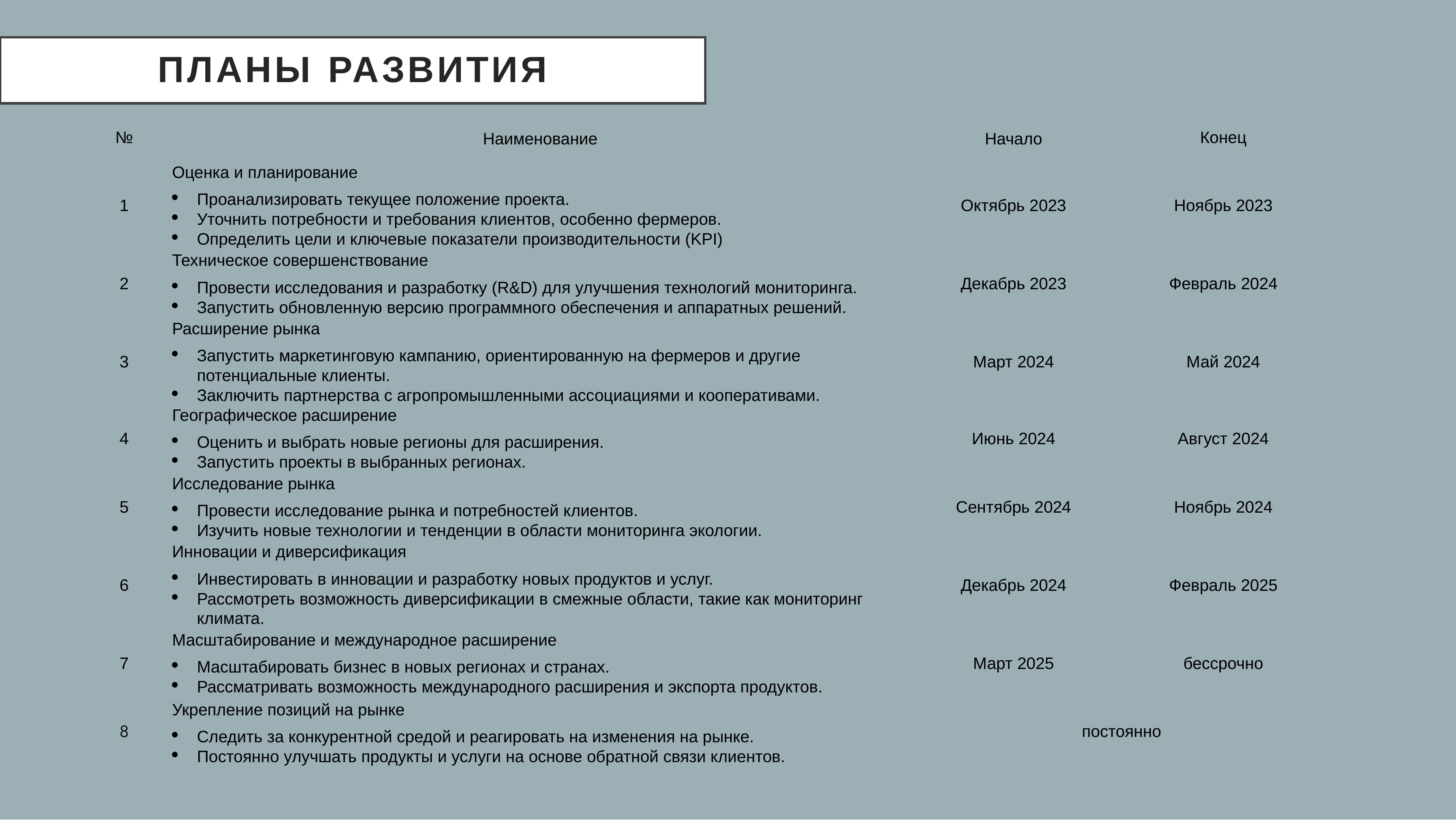

Планы развития
| № | Наименование | Начало | Конец |
| --- | --- | --- | --- |
| 1 | Оценка и планирование Проанализировать текущее положение проекта. Уточнить потребности и требования клиентов, особенно фермеров. Определить цели и ключевые показатели производительности (KPI) | Октябрь 2023 | Ноябрь 2023 |
| 2 | Техническое совершенствование Провести исследования и разработку (R&D) для улучшения технологий мониторинга. Запустить обновленную версию программного обеспечения и аппаратных решений. | Декабрь 2023 | Февраль 2024 |
| 3 | Расширение рынка Запустить маркетинговую кампанию, ориентированную на фермеров и другие потенциальные клиенты. Заключить партнерства с агропромышленными ассоциациями и кооперативами. | Март 2024 | Май 2024 |
| 4 | Географическое расширение Оценить и выбрать новые регионы для расширения. Запустить проекты в выбранных регионах. | Июнь 2024 | Август 2024 |
| 5 | Исследование рынка Провести исследование рынка и потребностей клиентов. Изучить новые технологии и тенденции в области мониторинга экологии. | Сентябрь 2024 | Ноябрь 2024 |
| 6 | Инновации и диверсификация Инвестировать в инновации и разработку новых продуктов и услуг. Рассмотреть возможность диверсификации в смежные области, такие как мониторинг климата. | Декабрь 2024 | Февраль 2025 |
| 7 | Масштабирование и международное расширение Масштабировать бизнес в новых регионах и странах. Рассматривать возможность международного расширения и экспорта продуктов. | Март 2025 | бессрочно |
| 8 | Укрепление позиций на рынке Следить за конкурентной средой и реагировать на изменения на рынке. Постоянно улучшать продукты и услуги на основе обратной связи клиентов. | постоянно |  |